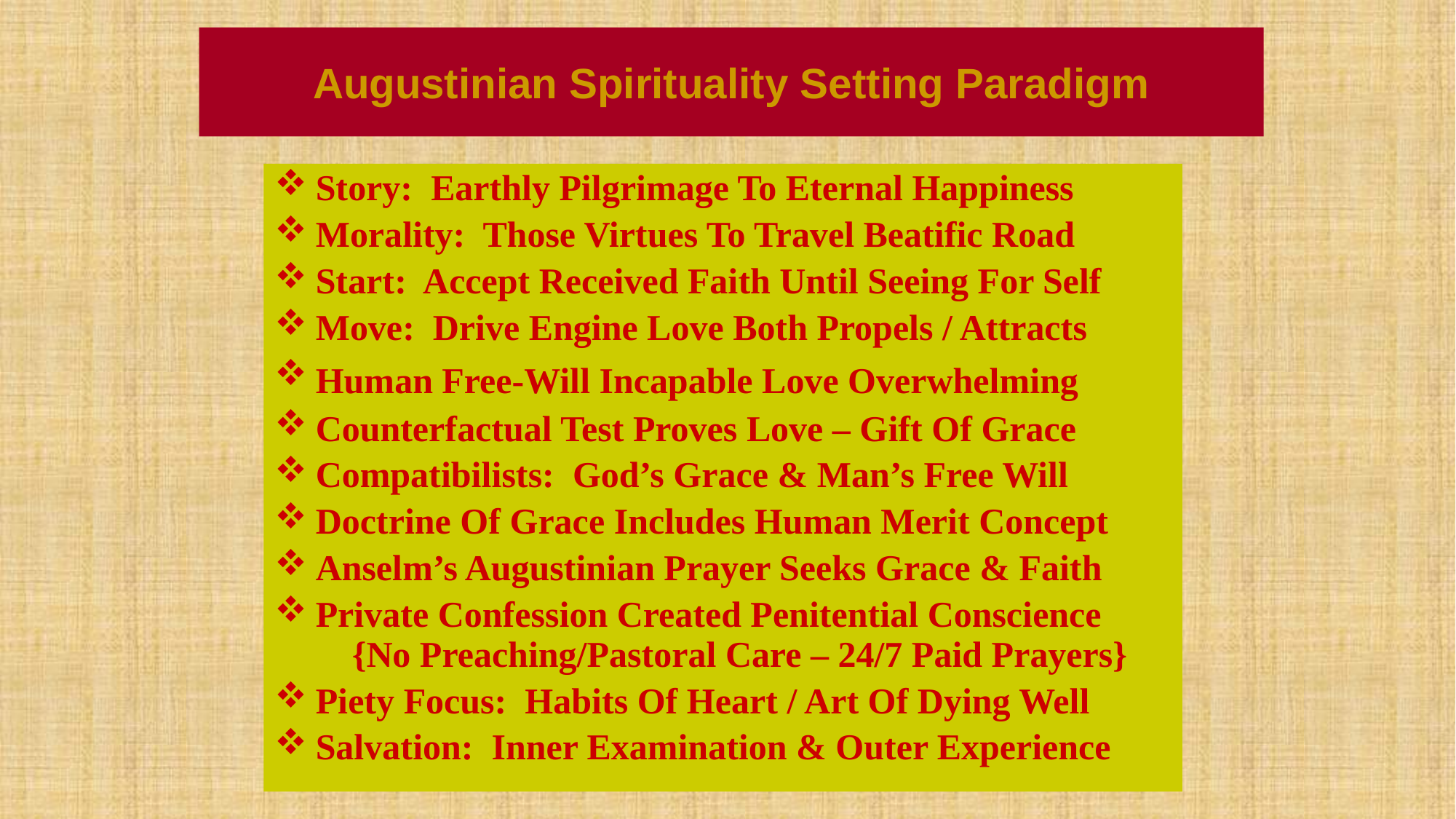

# Augustinian Spirituality Setting Paradigm
Story:  Earthly Pilgrimage To Eternal Happiness
Morality:  Those Virtues To Travel Beatific Road
Start:  Accept Received Faith Until Seeing For Self
Move:  Drive Engine Love Both Propels / Attracts
Human Free-Will Incapable Love Overwhelming
Counterfactual Test Proves Love – Gift Of Grace
Compatibilists:  God’s Grace & Man’s Free Will
Doctrine Of Grace Includes Human Merit Concept
Anselm’s Augustinian Prayer Seeks Grace & Faith
Private Confession Created Penitential Conscience            {No Preaching/Pastoral Care – 24/7 Paid Prayers}
Piety Focus:  Habits Of Heart / Art Of Dying Well
Salvation:  Inner Examination & Outer Experience